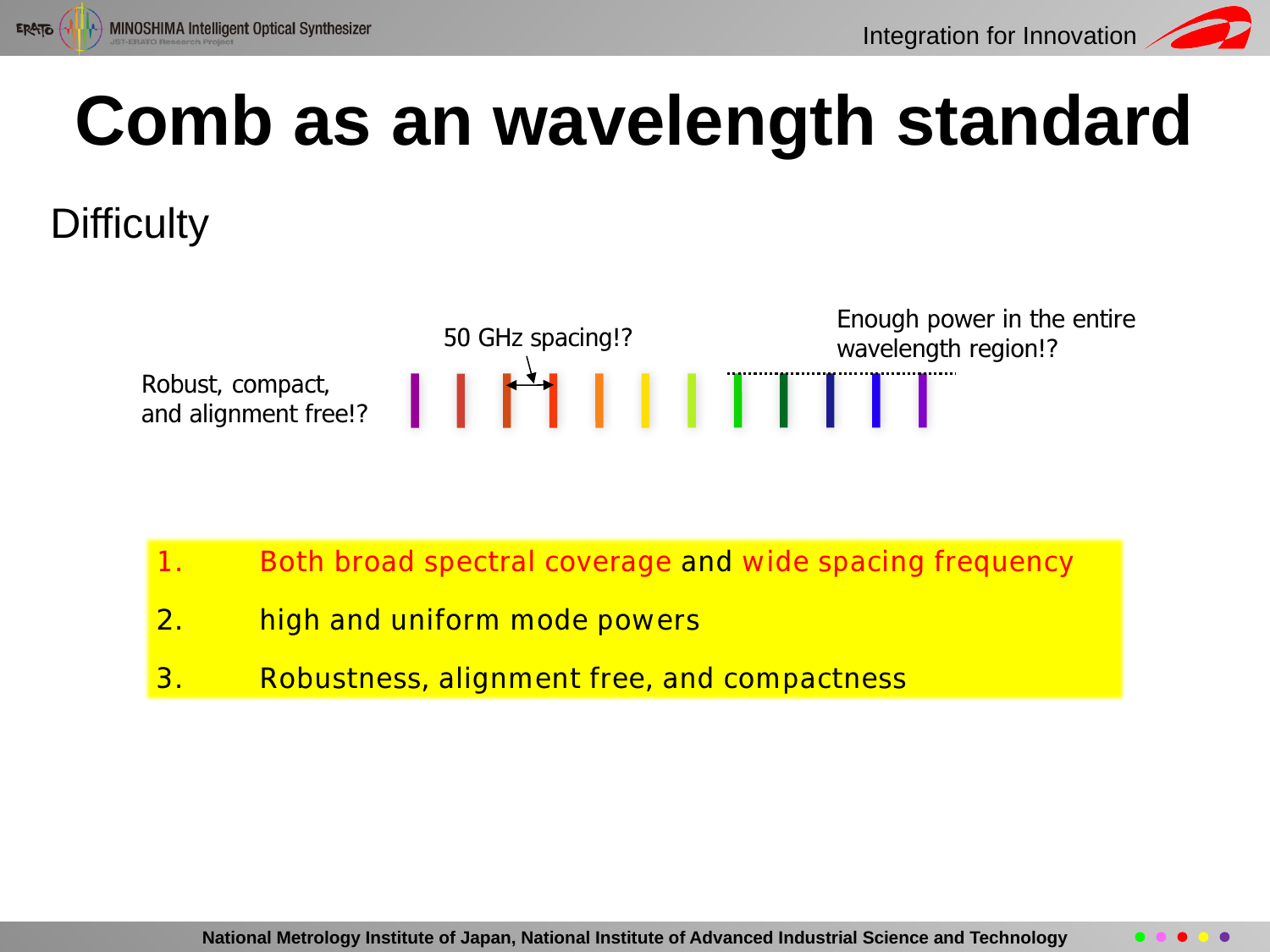

Comb as an wavelength standard
Difficulty
Enough power in the entire
wavelength region!?
50 GHz spacing!?

Robust, compact,
and alignment free!?
Both broad spectral coverage and wide spacing frequency
high and uniform mode powers
Robustness, alignment free, and compactness